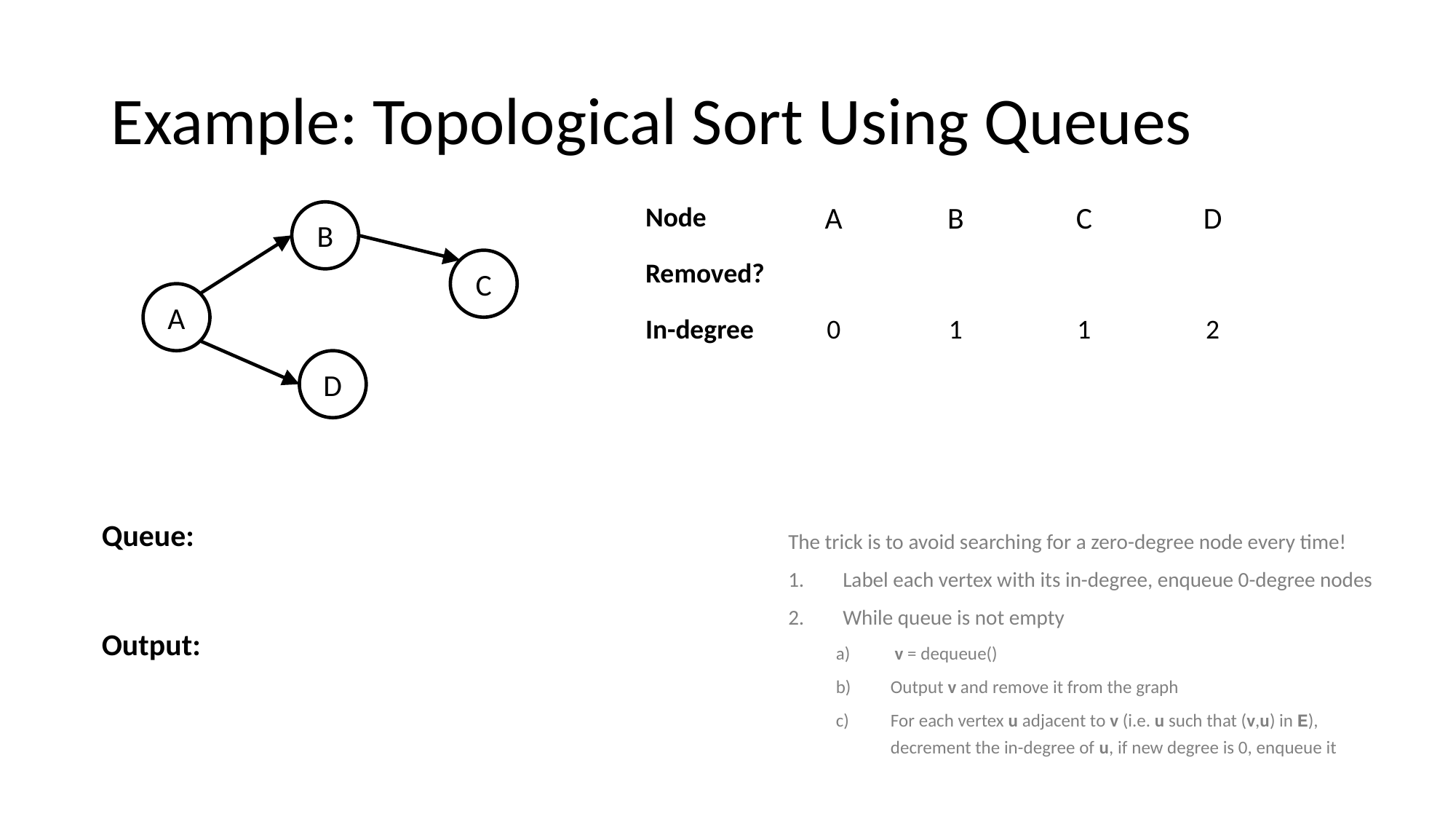

# Example: Topological Sort Using Queues
| Node | A | B | C | D |
| --- | --- | --- | --- | --- |
| Removed? |  |  |  |  |
| In-degree | 0 | 1 | 1 | 2 |
B
C
A
D
Queue:

Output:
The trick is to avoid searching for a zero-degree node every time!
Label each vertex with its in-degree, enqueue 0-degree nodes
While queue is not empty
 v = dequeue()
Output v and remove it from the graph
For each vertex u adjacent to v (i.e. u such that (v,u) in E),
decrement the in-degree of u, if new degree is 0, enqueue it